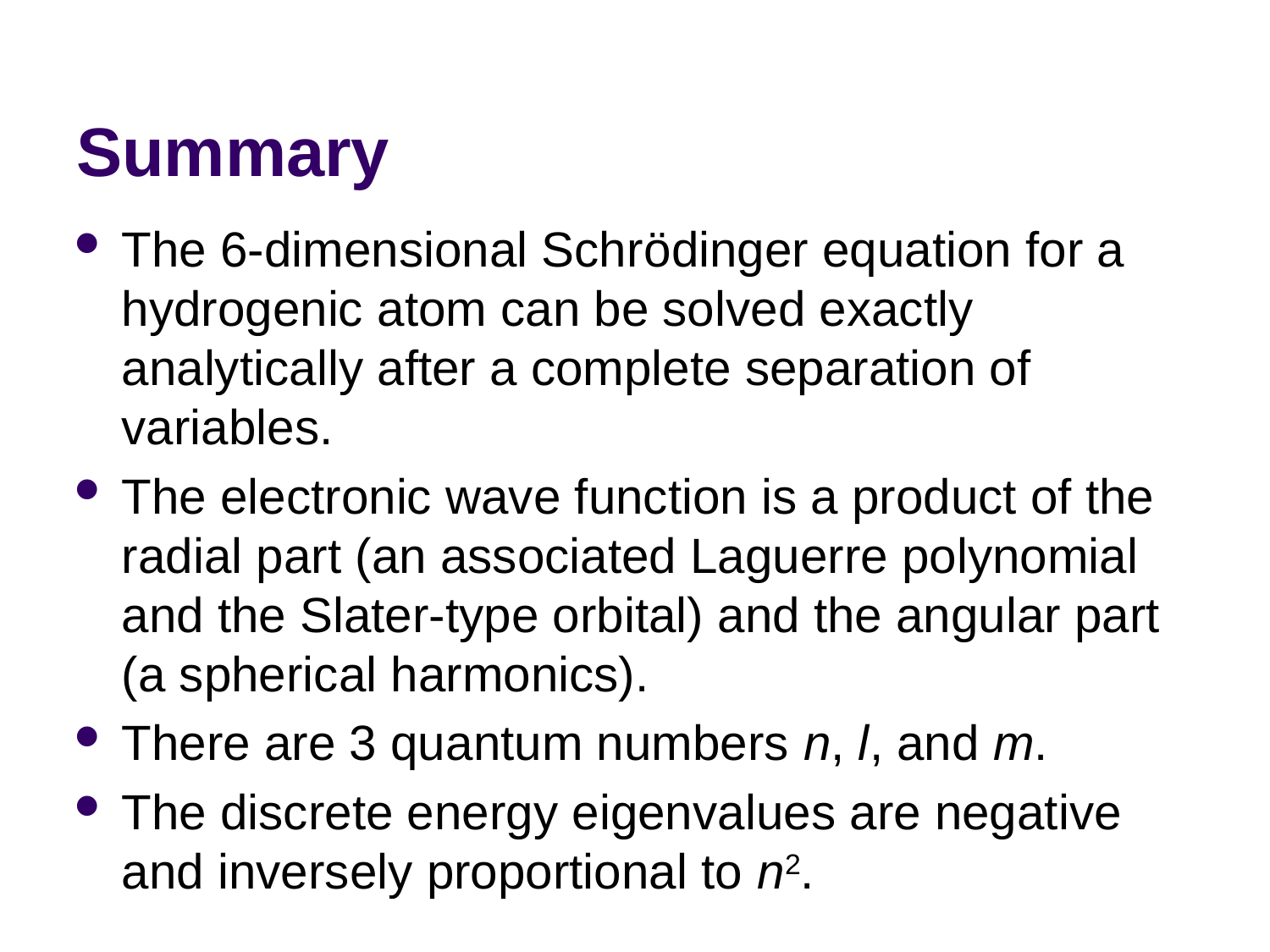

# Summary
The 6-dimensional Schrödinger equation for a hydrogenic atom can be solved exactly analytically after a complete separation of variables.
The electronic wave function is a product of the radial part (an associated Laguerre polynomial and the Slater-type orbital) and the angular part (a spherical harmonics).
There are 3 quantum numbers n, l, and m.
The discrete energy eigenvalues are negative and inversely proportional to n2.